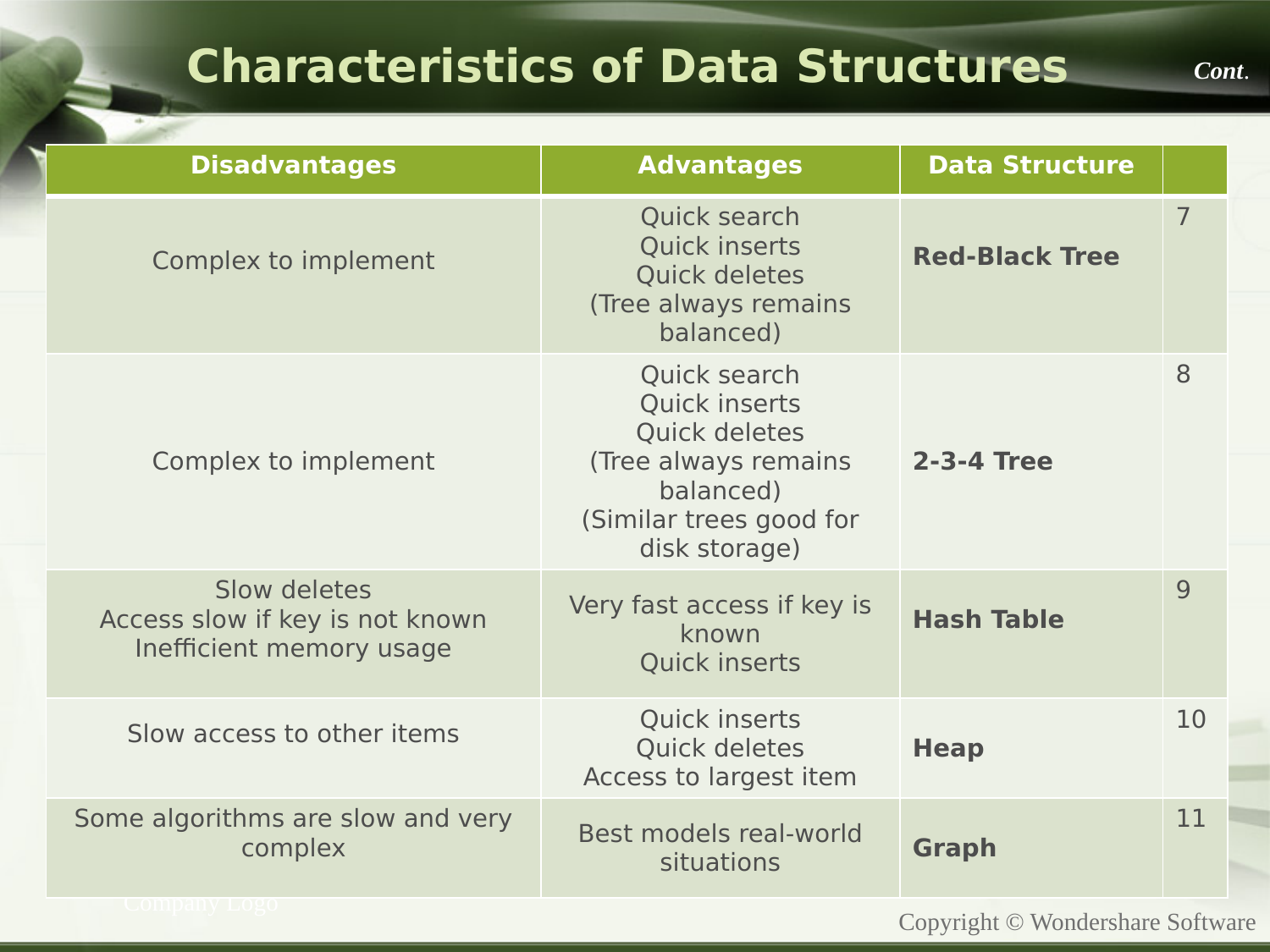

# Characteristics of Data Structures
Cont.
| Disadvantages | Advantages | Data Structure |  |
| --- | --- | --- | --- |
| Complex to implement | Quick search Quick inserts Quick deletes (Tree always remains balanced) | Red-Black Tree | 7 |
| Complex to implement | Quick search Quick inserts Quick deletes (Tree always remains balanced) (Similar trees good for disk storage) | 2-3-4 Tree | 8 |
| Slow deletes Access slow if key is not known Inefficient memory usage | Very fast access if key is known Quick inserts | Hash Table | 9 |
| Slow access to other items | Quick inserts Quick deletes Access to largest item | Heap | 10 |
| Some algorithms are slow and very complex | Best models real-world situations | Graph | 11 |
Company Logo